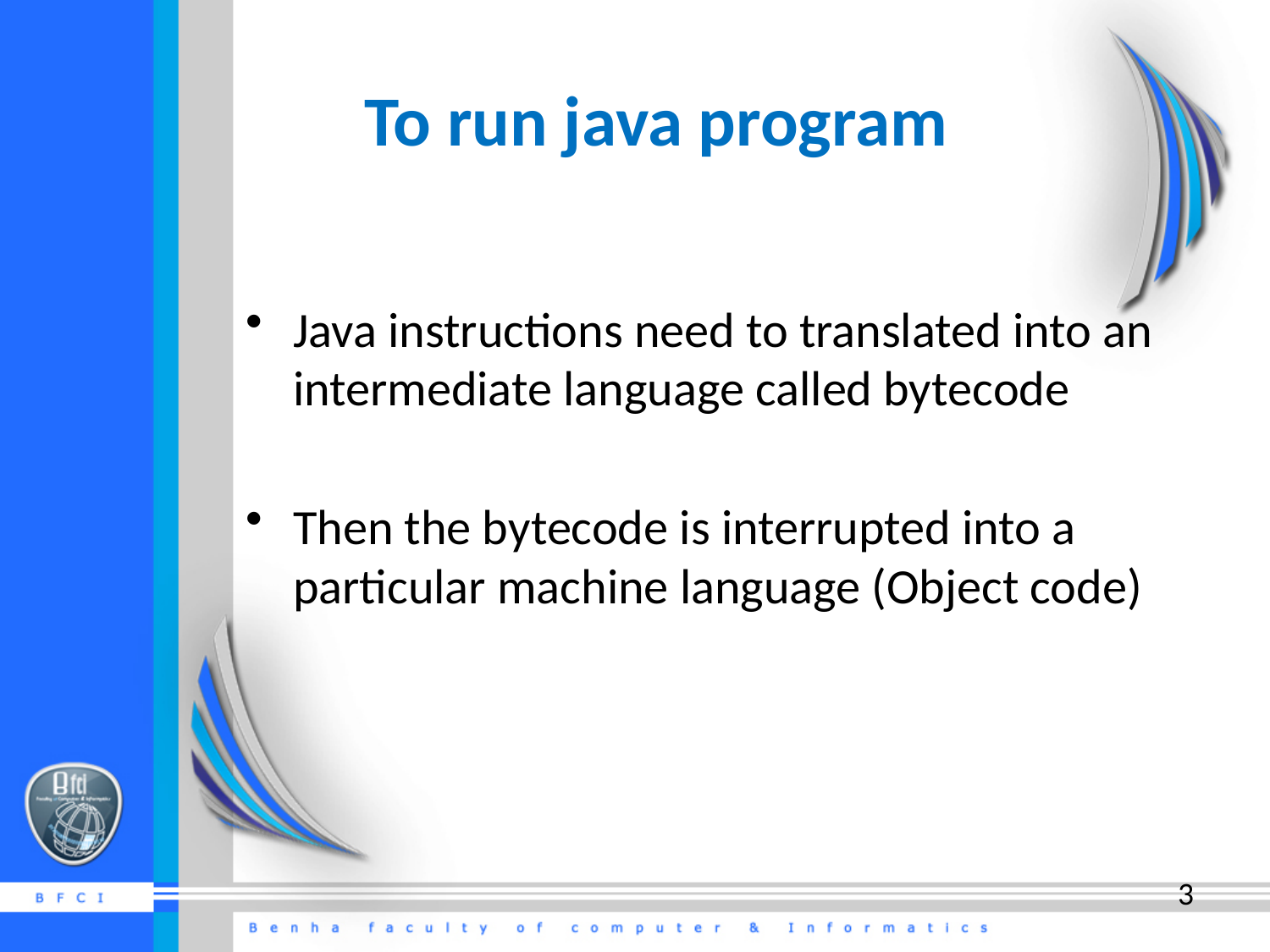

# To run java program

Java instructions need to translated into an intermediate language called bytecode

Then the bytecode is interrupted into a particular machine language (Object code)
3